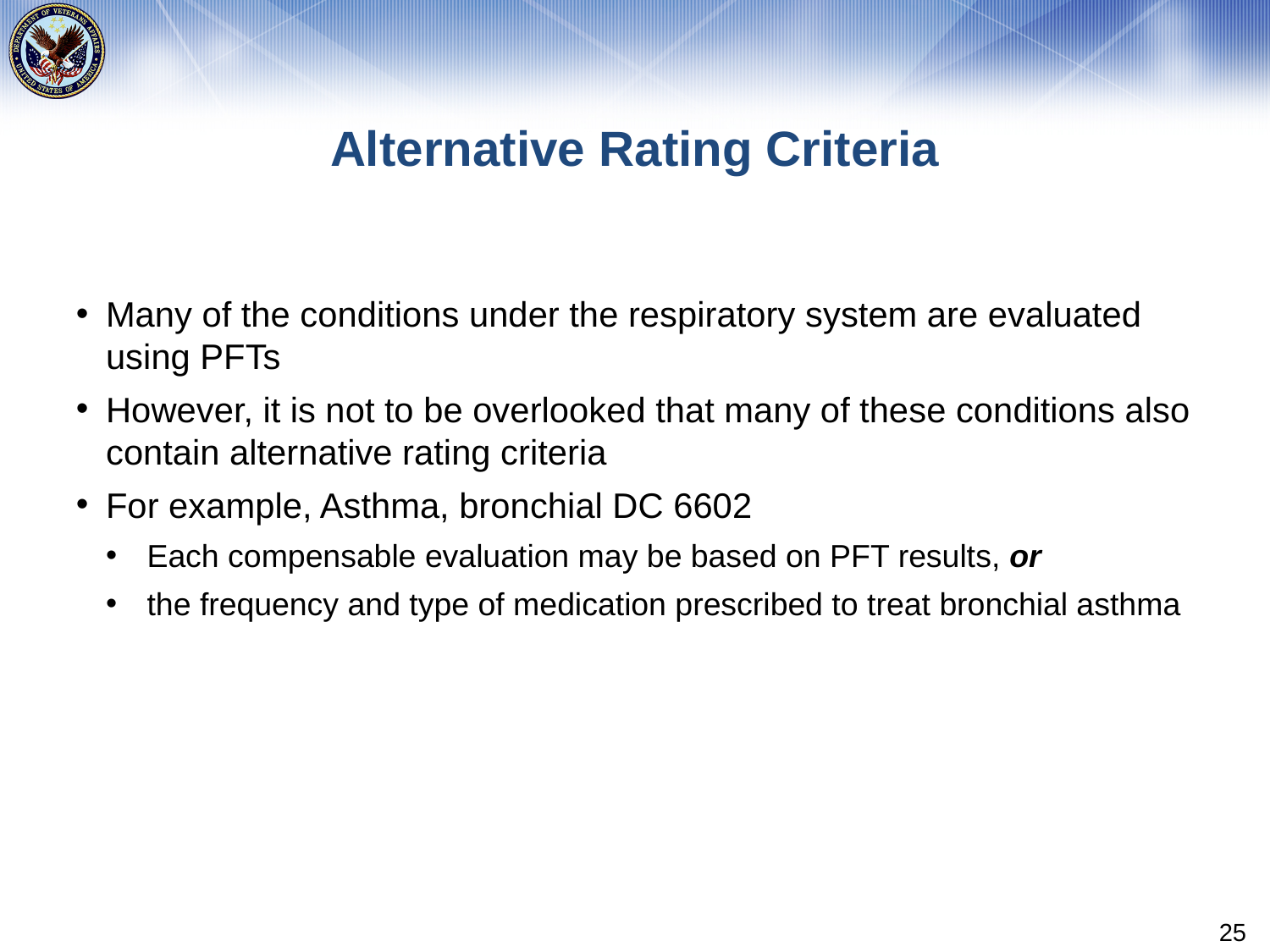

# Alternative Rating Criteria
Many of the conditions under the respiratory system are evaluated using PFTs
However, it is not to be overlooked that many of these conditions also contain alternative rating criteria
For example, Asthma, bronchial DC 6602
Each compensable evaluation may be based on PFT results, or
the frequency and type of medication prescribed to treat bronchial asthma
25